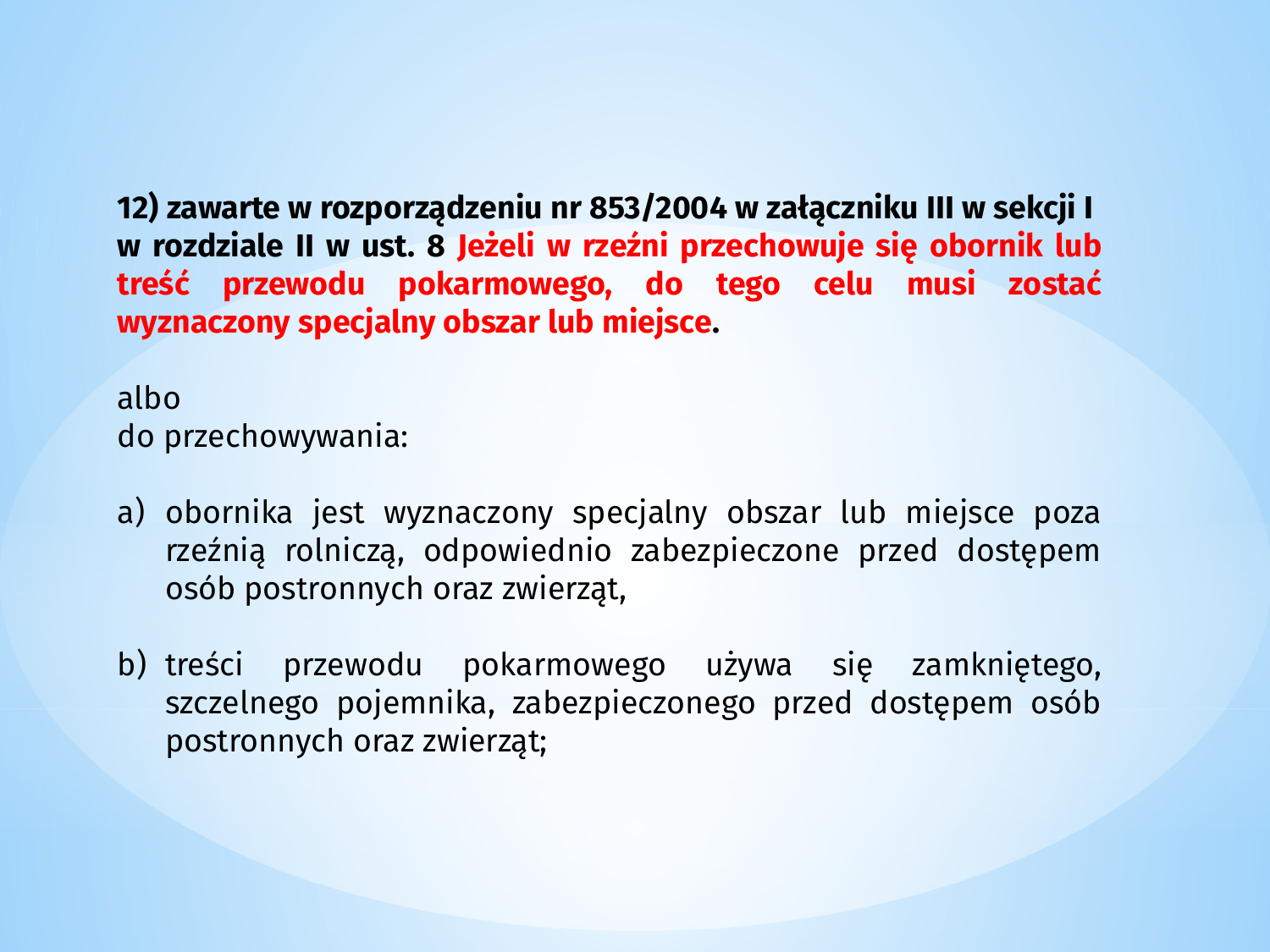

12) zawarte w rozporządzeniu nr 853/2004 w załączniku III w sekcji I
w rozdziale II w ust. 8 Jeżeli w rzeźni przechowuje się obornik lub treść przewodu pokarmowego, do tego celu musi zostać wyznaczony specjalny obszar lub miejsce.

albo
do przechowywania:

obornika jest wyznaczony specjalny obszar lub miejsce poza rzeźnią rolniczą, odpowiednio zabezpieczone przed dostępem osób postronnych oraz zwierząt,

treści przewodu pokarmowego używa się zamkniętego, szczelnego pojemnika, zabezpieczonego przed dostępem osób postronnych oraz zwierząt;